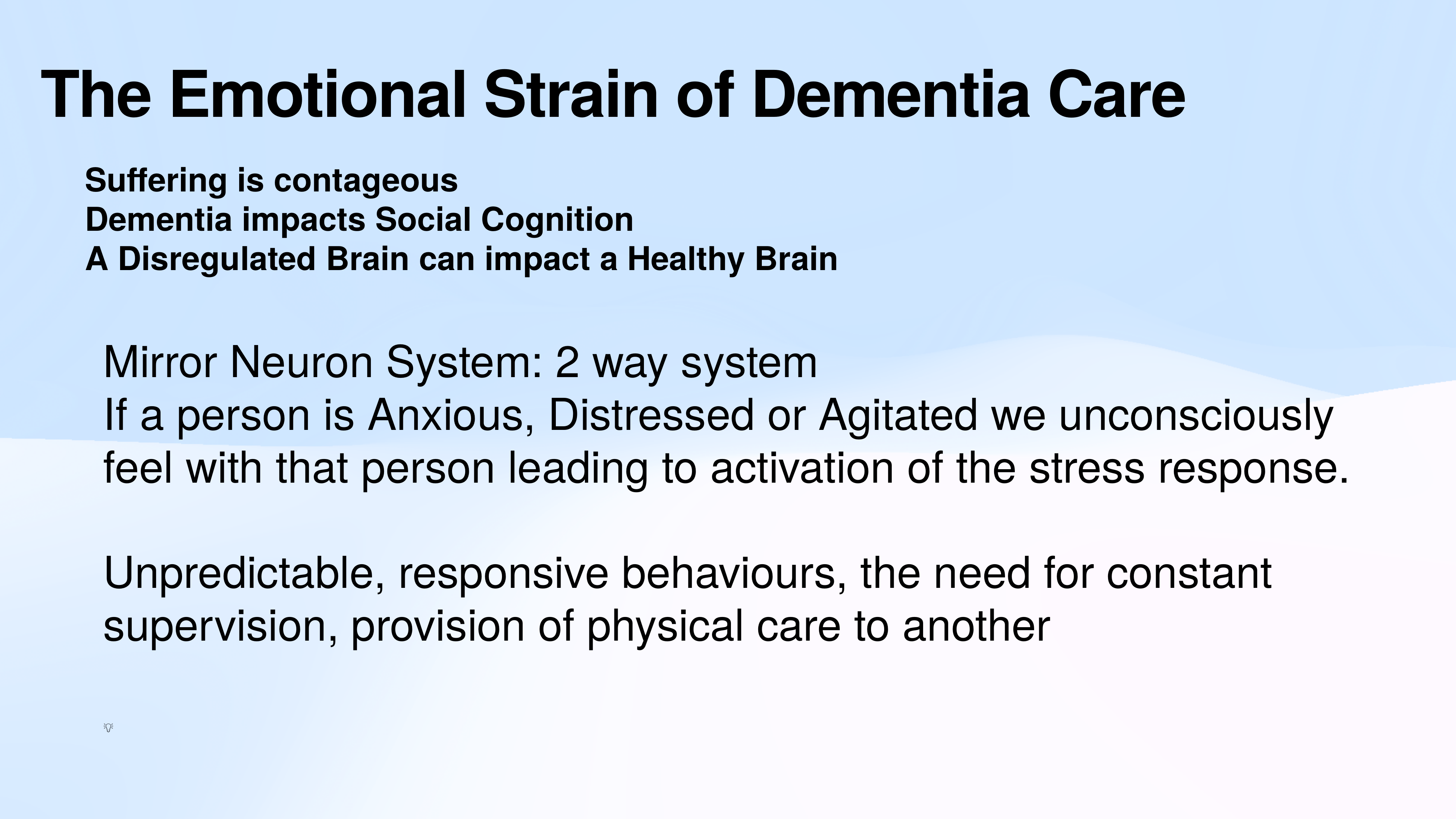

# The Emotional Strain of Dementia Care
Suffering is contageous
Dementia impacts Social Cognition
A Disregulated Brain can impact a Healthy Brain

Mirror Neuron System: 2 way system
If a person is Anxious, Distressed or Agitated we unconsciously feel with that person leading to activation of the stress response.

Unpredictable, responsive behaviours, the need for constant supervision, provision of physical care to another

💡